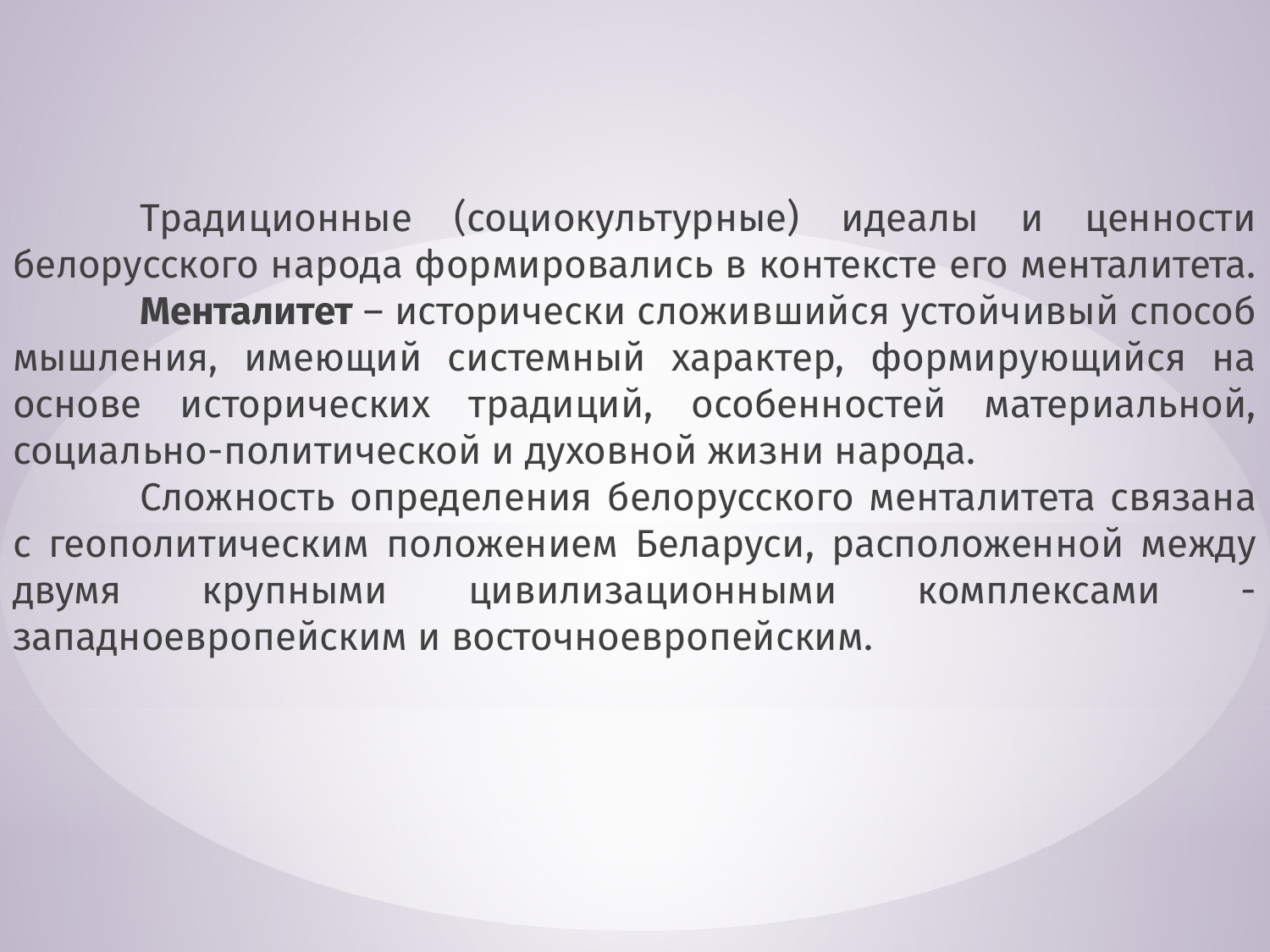

Традиционные (социокультурные) идеалы и ценности белорусского народа формировались в контексте его менталитета.
	Менталитет – исторически сложившийся устойчивый способ мышления, имеющий системный характер, формирующийся на основе исторических традиций, особенностей материальной, социально-политической и духовной жизни народа.
	Сложность определения белорусского менталитета связана с геополи­тическим положением Беларуси, расположенной между двумя крупными цивилизационными комплексами - западноевропейским и восточноевропейским.